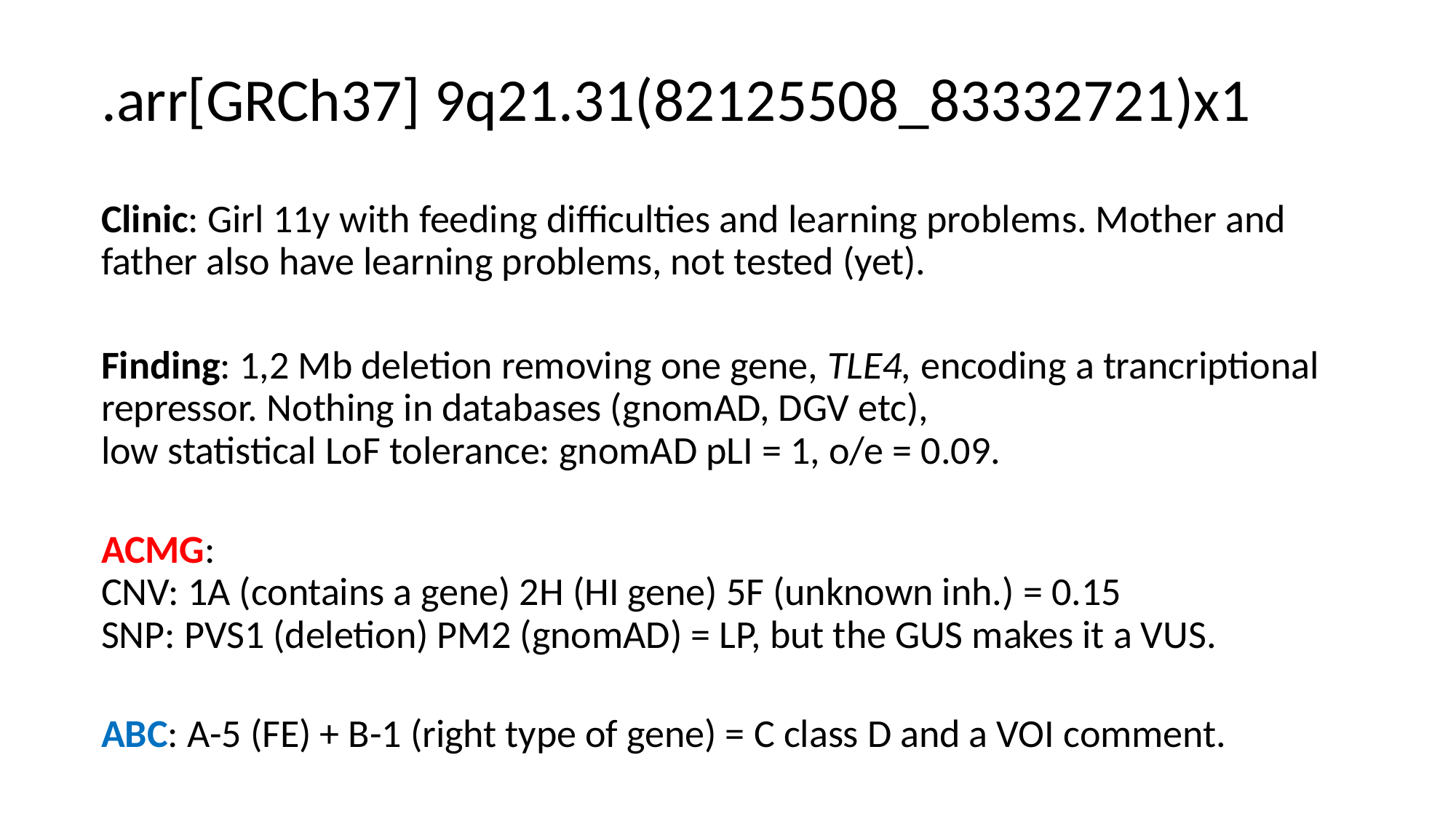

# .arr[GRCh37] 9q21.31(82125508_83332721)x1
Clinic: Girl 11y with feeding difficulties and learning problems. Mother and father also have learning problems, not tested (yet).
Finding: 1,2 Mb deletion removing one gene, TLE4, encoding a trancriptional repressor. Nothing in databases (gnomAD, DGV etc),
low statistical LoF tolerance: gnomAD pLI = 1, o/e = 0.09.
ACMG:
CNV: 1A (contains a gene) 2H (HI gene) 5F (unknown inh.) = 0.15
SNP: PVS1 (deletion) PM2 (gnomAD) = LP, but the GUS makes it a VUS.
ABC: A-5 (FE) + B-1 (right type of gene) = C class D and a VOI comment.